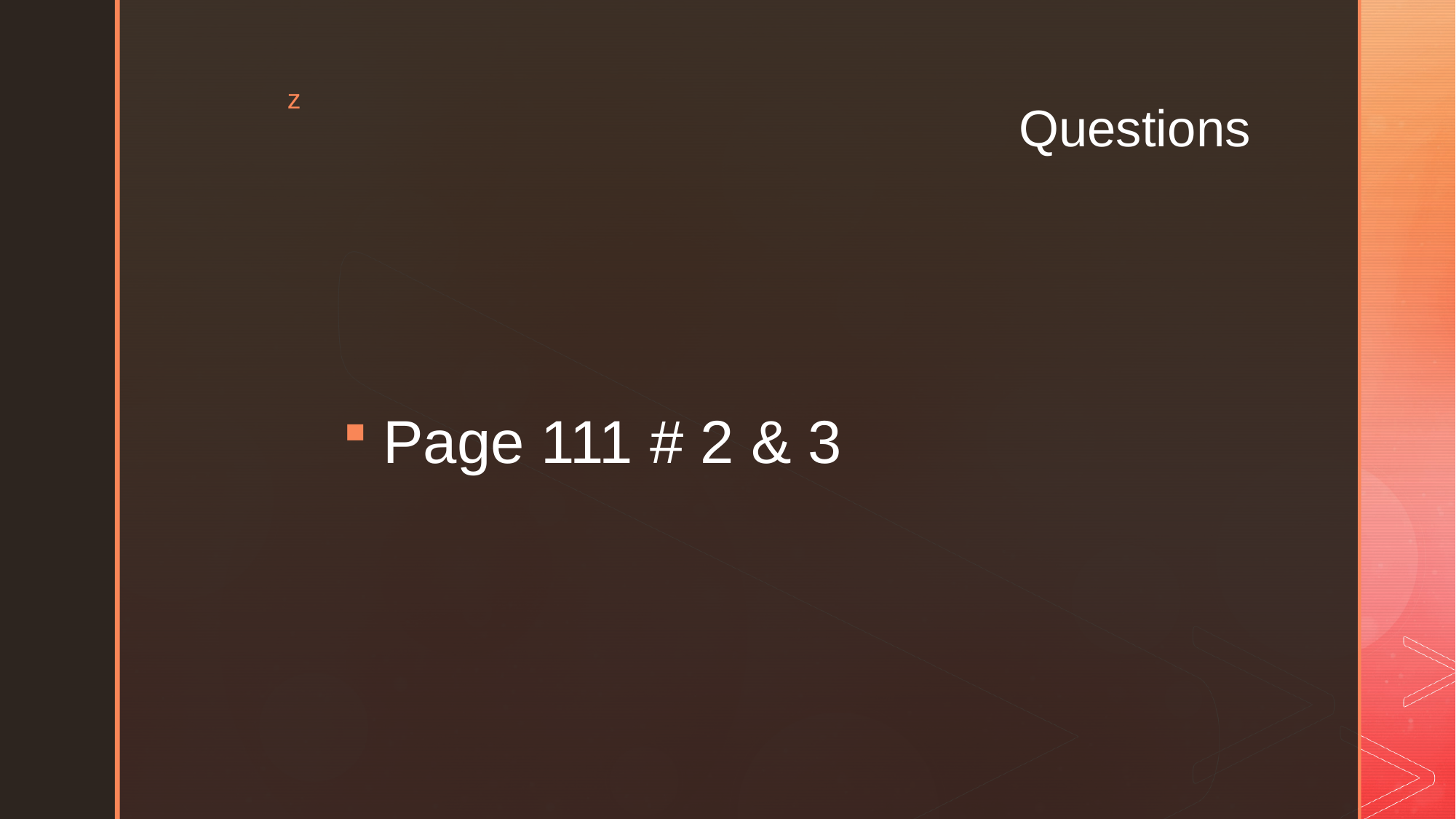

# Questions
Page 111 # 2 & 3